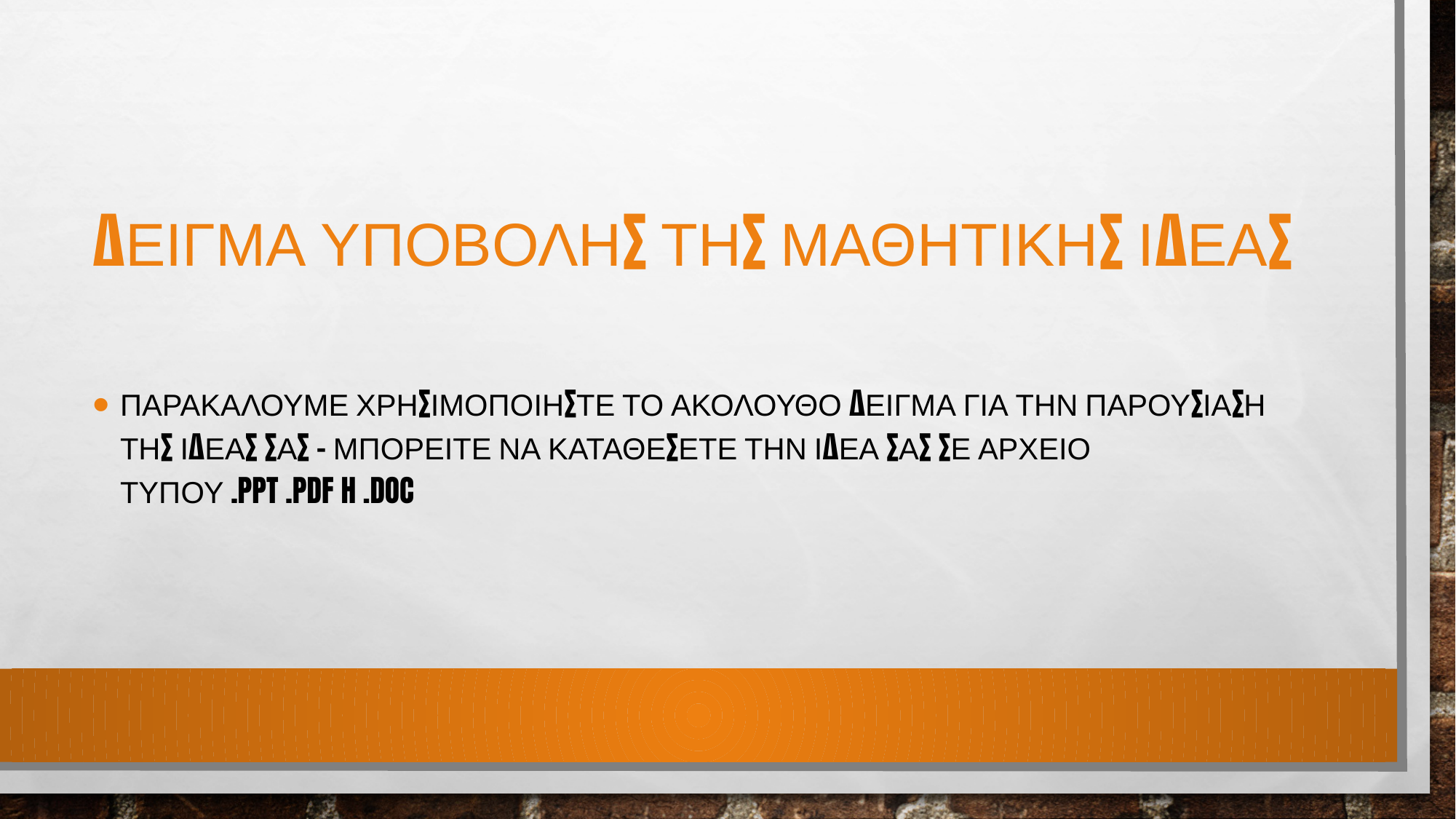

# ΔΕΙΓΜΑ ΥΠΟΒΟΛΗΣ ΤΗΣ ΜΑΘΗΤΙΚΗΣ ΙΔΕΑΣ
Παρακαλουμε χρησιμοποιηστε το ακολουθο δειγμα για την παρουσιαση της ιδεασ σας – μπορειτε να καταθεσετε την ιδεα σας σε αρχειο ΤΥΠΟΥ .ppt .pdf h .DOC